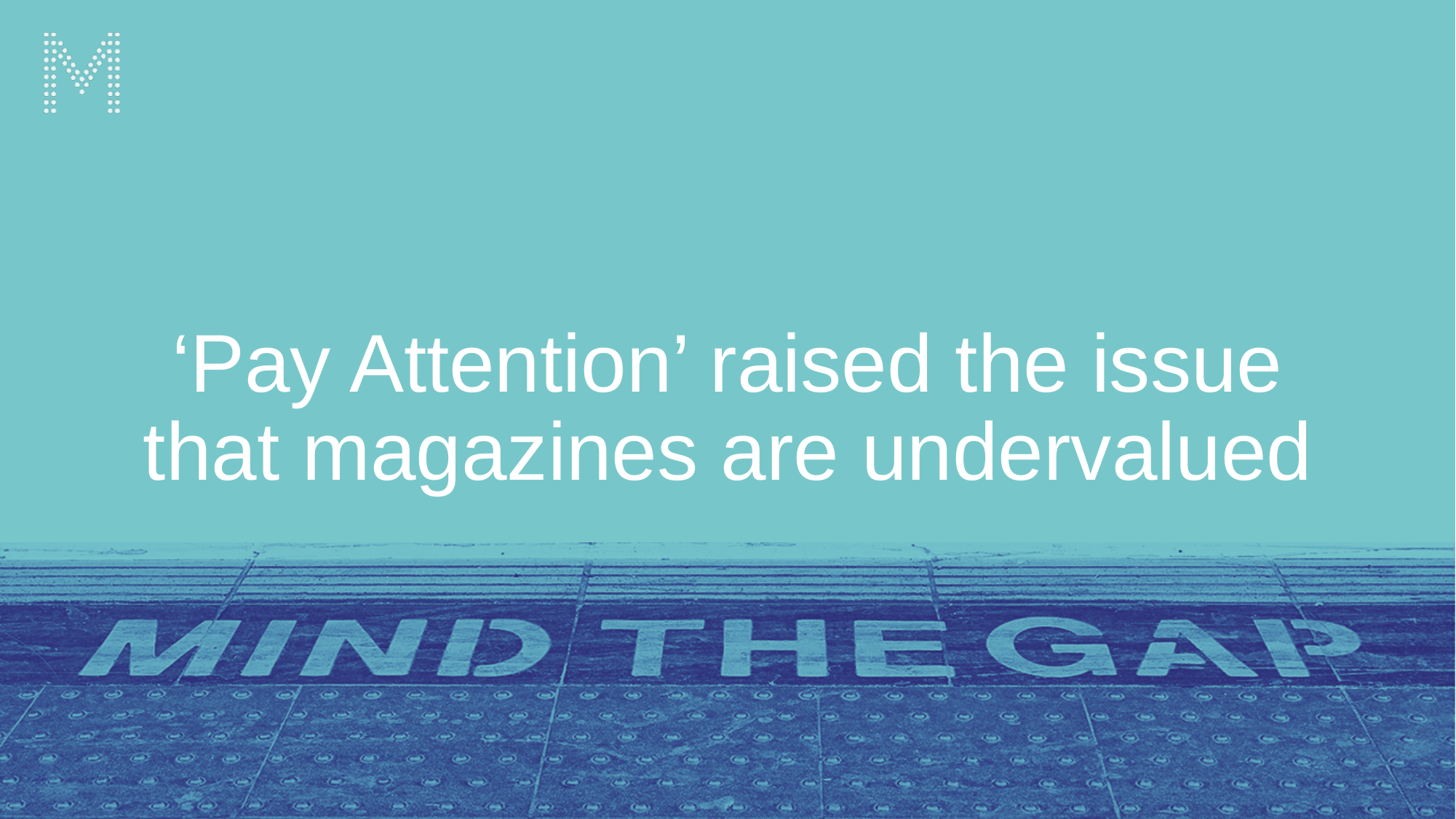

‘Pay Attention’ raised the issue that magazines are undervalued